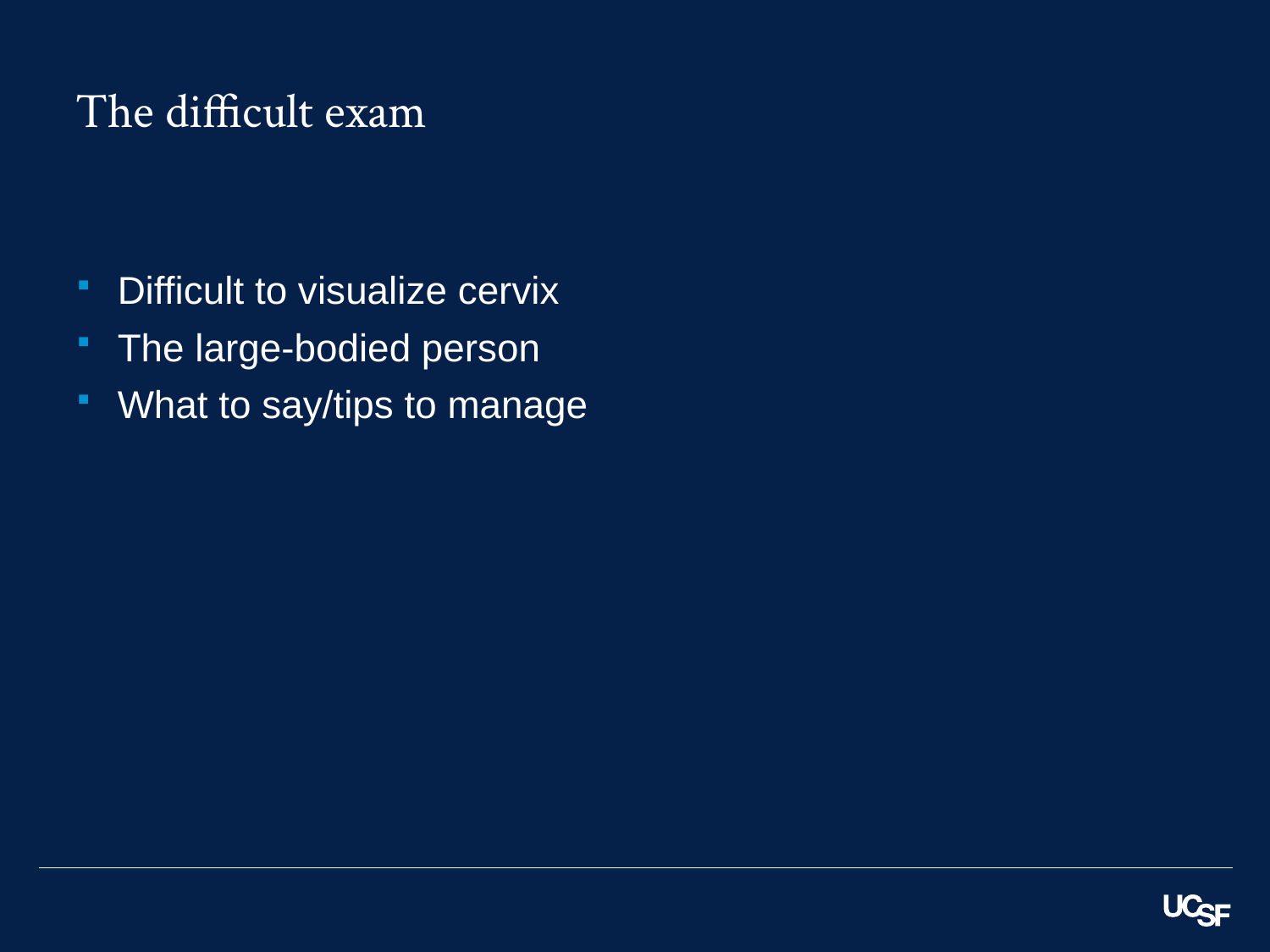

# The difficult exam
Difficult to visualize cervix
The large-bodied person
What to say/tips to manage